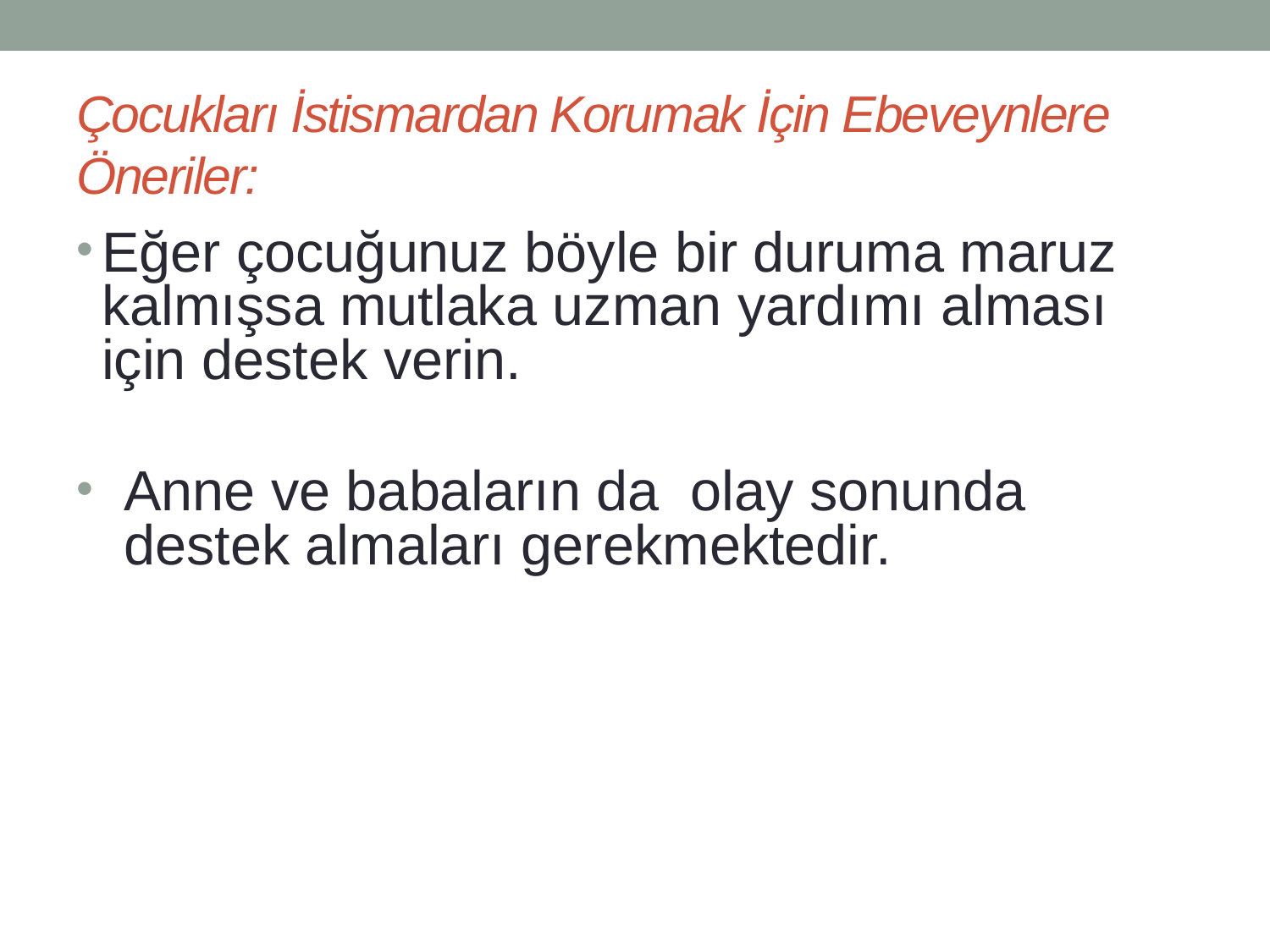

# Çocukları İstismardan Korumak İçin Ebeveynlere Öneriler:
Eğer çocuğunuz böyle bir duruma maruz kalmışsa mutlaka uzman yardımı alması için destek verin.

Anne ve babaların da  olay sonunda destek almaları gerekmektedir.